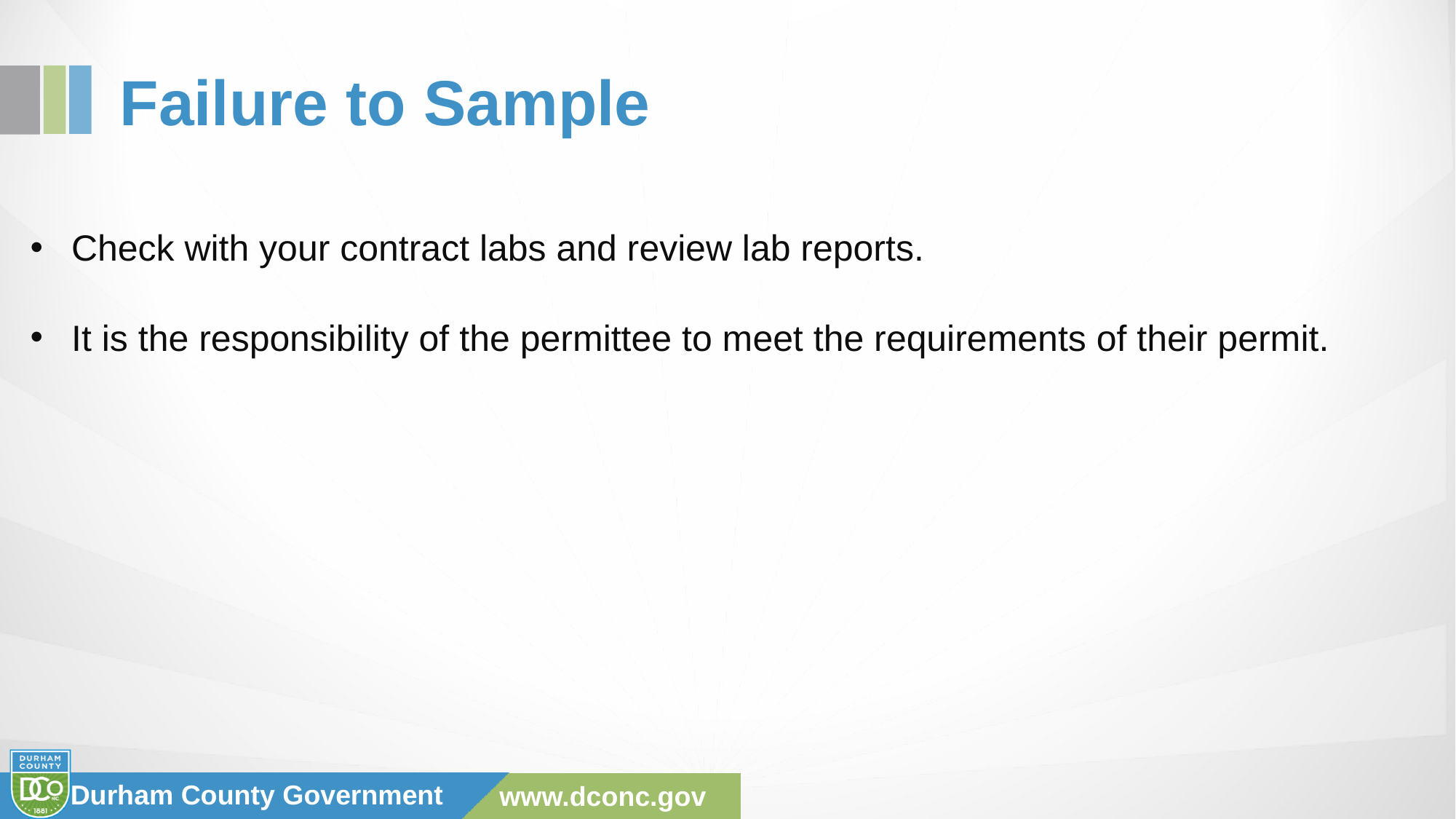

# Failure to Sample
Check with your contract labs and review lab reports.
It is the responsibility of the permittee to meet the requirements of their permit.